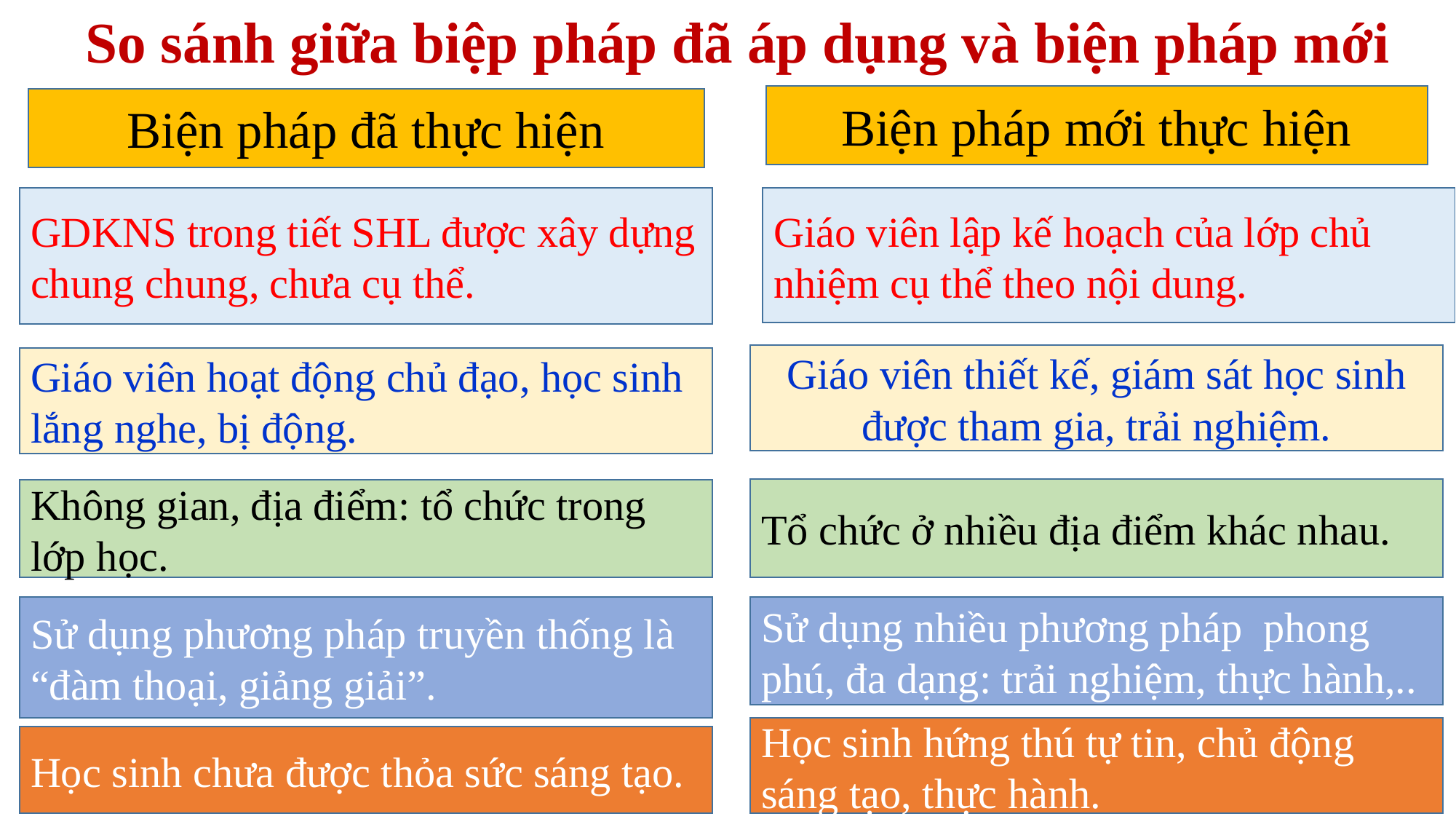

So sánh giữa biệp pháp đã áp dụng và biện pháp mới

Biện pháp mới thực hiện
Biện pháp đã thực hiện
GDKNS trong tiết SHL được xây dựng chung chung, chưa cụ thể.
Giáo viên lập kế hoạch của lớp chủ nhiệm cụ thể theo nội dung.
Giáo viên thiết kế, giám sát học sinh được tham gia, trải nghiệm.
Giáo viên hoạt động chủ đạo, học sinh lắng nghe, bị động.
Tổ chức ở nhiều địa điểm khác nhau.
Không gian, địa điểm: tổ chức trong lớp học.
Sử dụng phương pháp truyền thống là “đàm thoại, giảng giải”.
Sử dụng nhiều phương pháp  phong phú, đa dạng: trải nghiệm, thực hành,..
Học sinh hứng thú tự tin, chủ động sáng tạo, thực hành.
Học sinh chưa được thỏa sức sáng tạo.